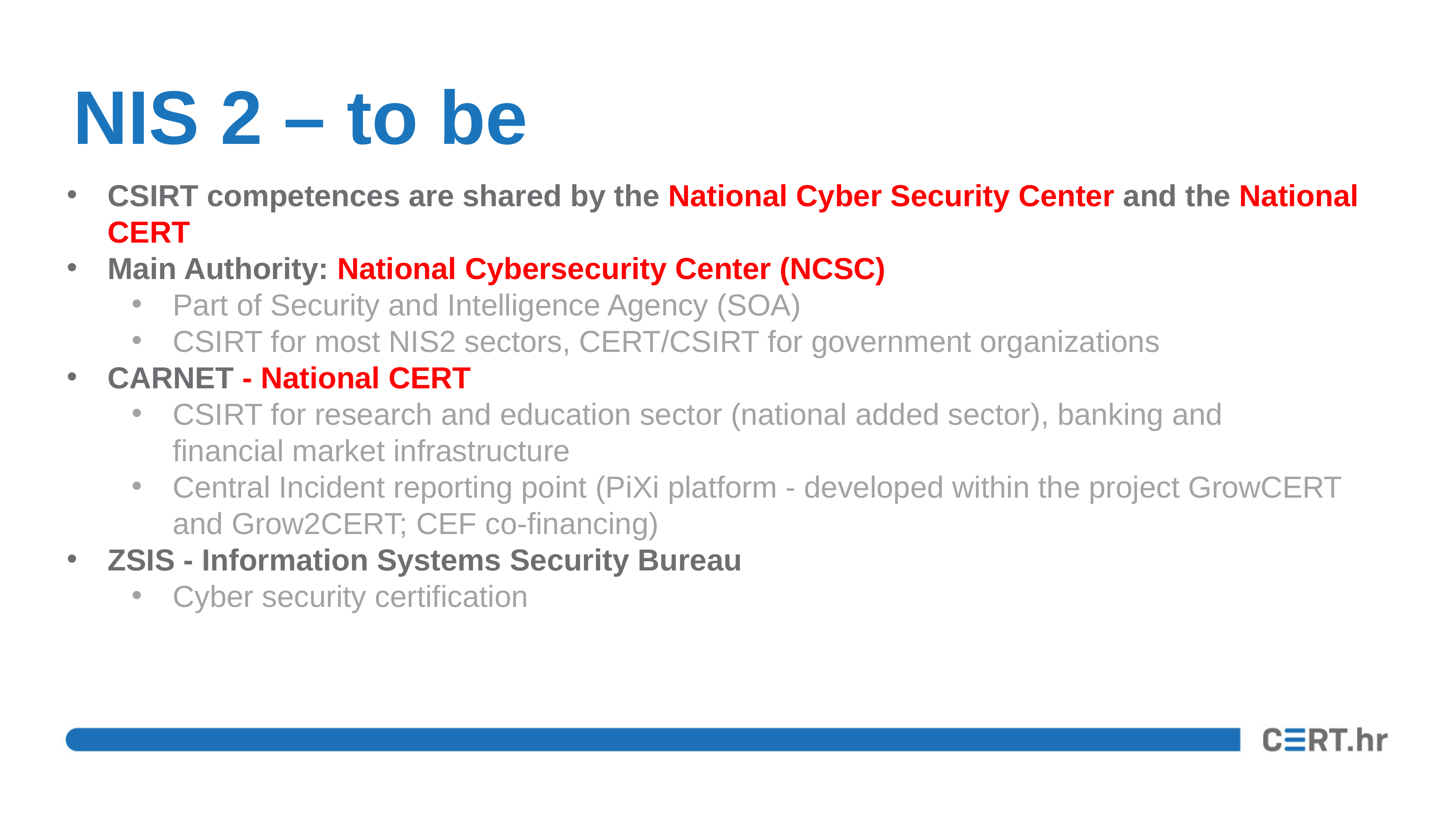

# NIS 2 – to be
CSIRT competences are shared by the National Cyber Security Center and the National CERT
Main Authority: National Cybersecurity Center (NCSC)
Part of Security and Intelligence Agency (SOA)
CSIRT for most NIS2 sectors, CERT/CSIRT for government organizations
CARNET - National CERT
CSIRT for research and education sector (national added sector), banking and financial market infrastructure
Central Incident reporting point (PiXi platform - developed within the project GrowCERT and Grow2CERT; CEF co-financing)
ZSIS - Information Systems Security Bureau
Cyber security certification